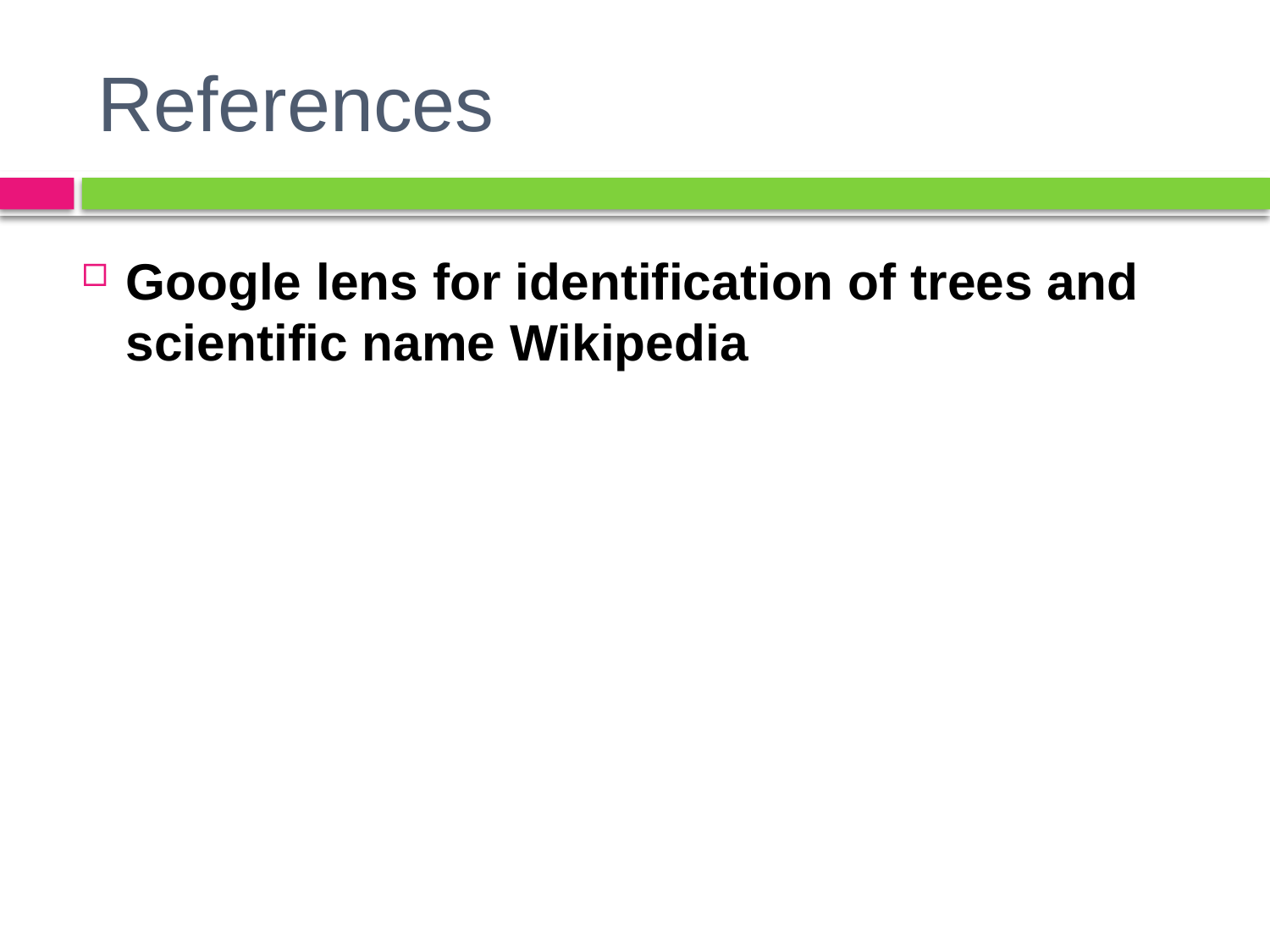

# References
Google lens for identification of trees and scientific name Wikipedia